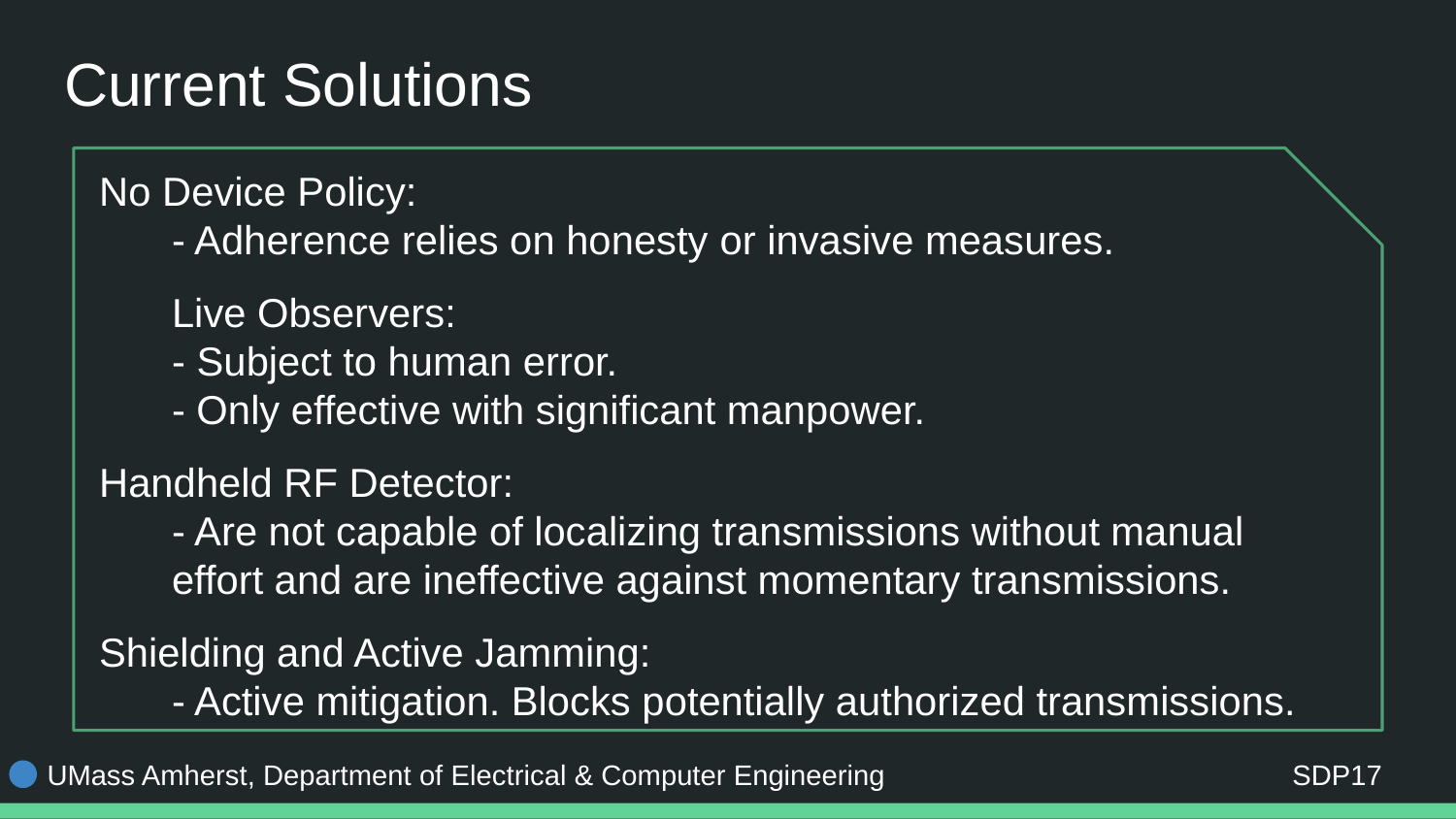

# Current Solutions

No Device Policy:
- Adherence relies on honesty or invasive measures.

Live Observers:
- Subject to human error.
- Only effective with significant manpower.

Handheld RF Detector:
- Are not capable of localizing transmissions without manual effort and are ineffective against momentary transmissions.

Shielding and Active Jamming:
- Active mitigation. Blocks potentially authorized transmissions.